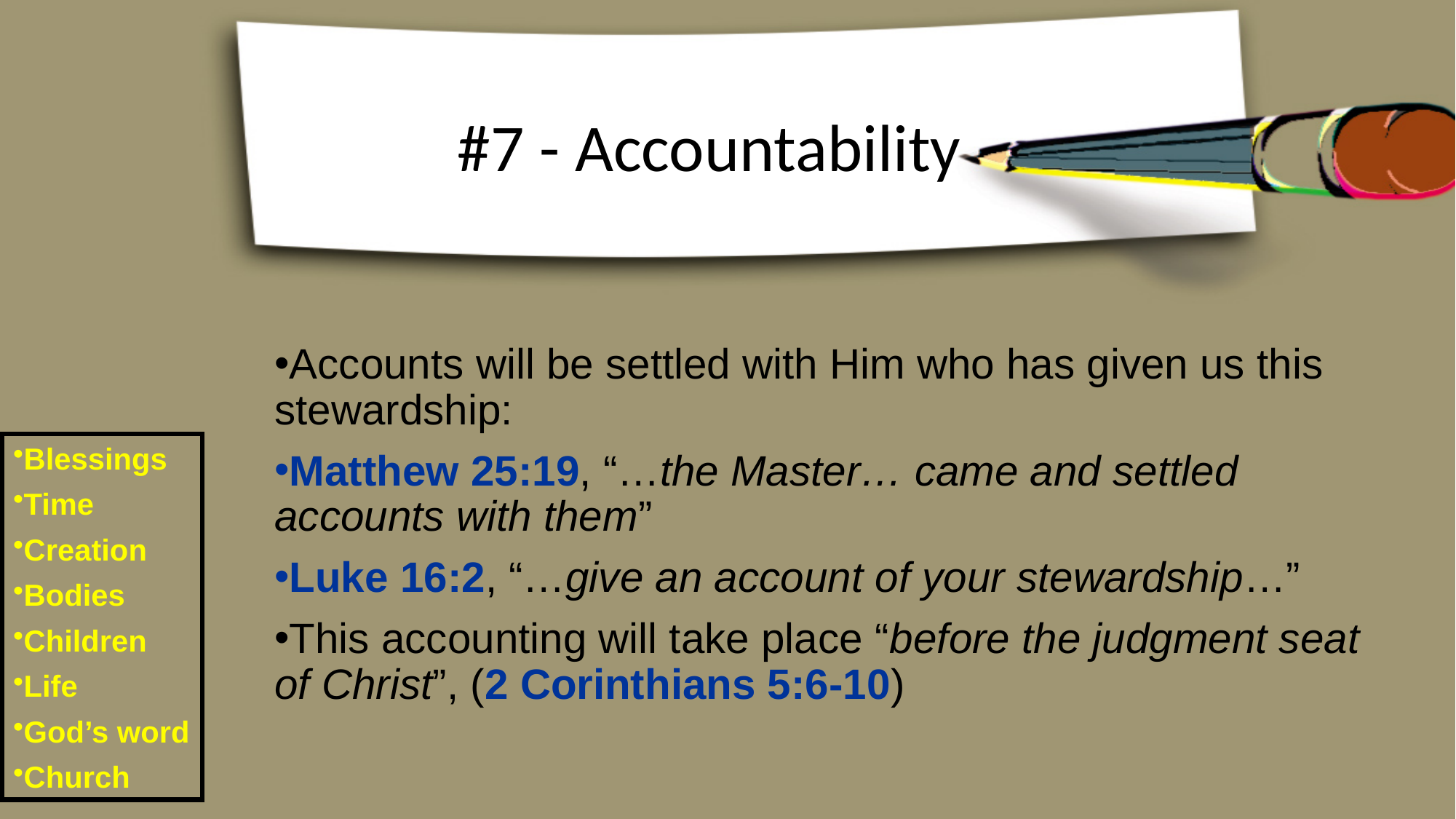

# #7 - Accountability
Accounts will be settled with Him who has given us this stewardship:
Matthew 25:19, “…the Master… came and settled accounts with them”
Luke 16:2, “…give an account of your stewardship…”
This accounting will take place “before the judgment seat of Christ”, (2 Corinthians 5:6-10)
Blessings
Time
Creation
Bodies
Children
Life
God’s word
Church